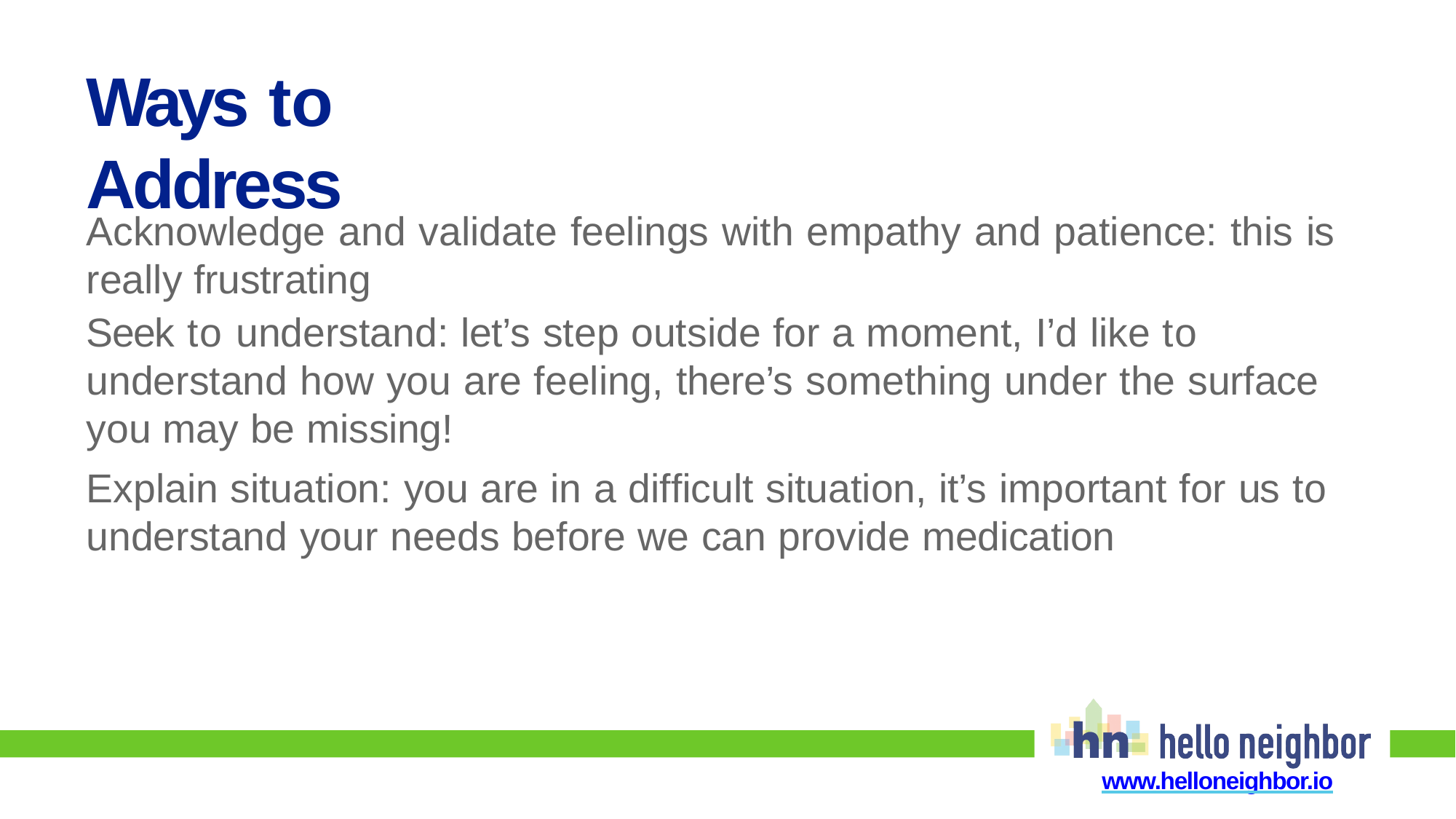

# Ways to Address
Acknowledge and validate feelings with empathy and patience: this is really frustrating
Seek to understand: let’s step outside for a moment, I’d like to understand how you are feeling, there’s something under the surface you may be missing!
Explain situation: you are in a difﬁcult situation, it’s important for us to understand your needs before we can provide medication
www.helloneighbor.io